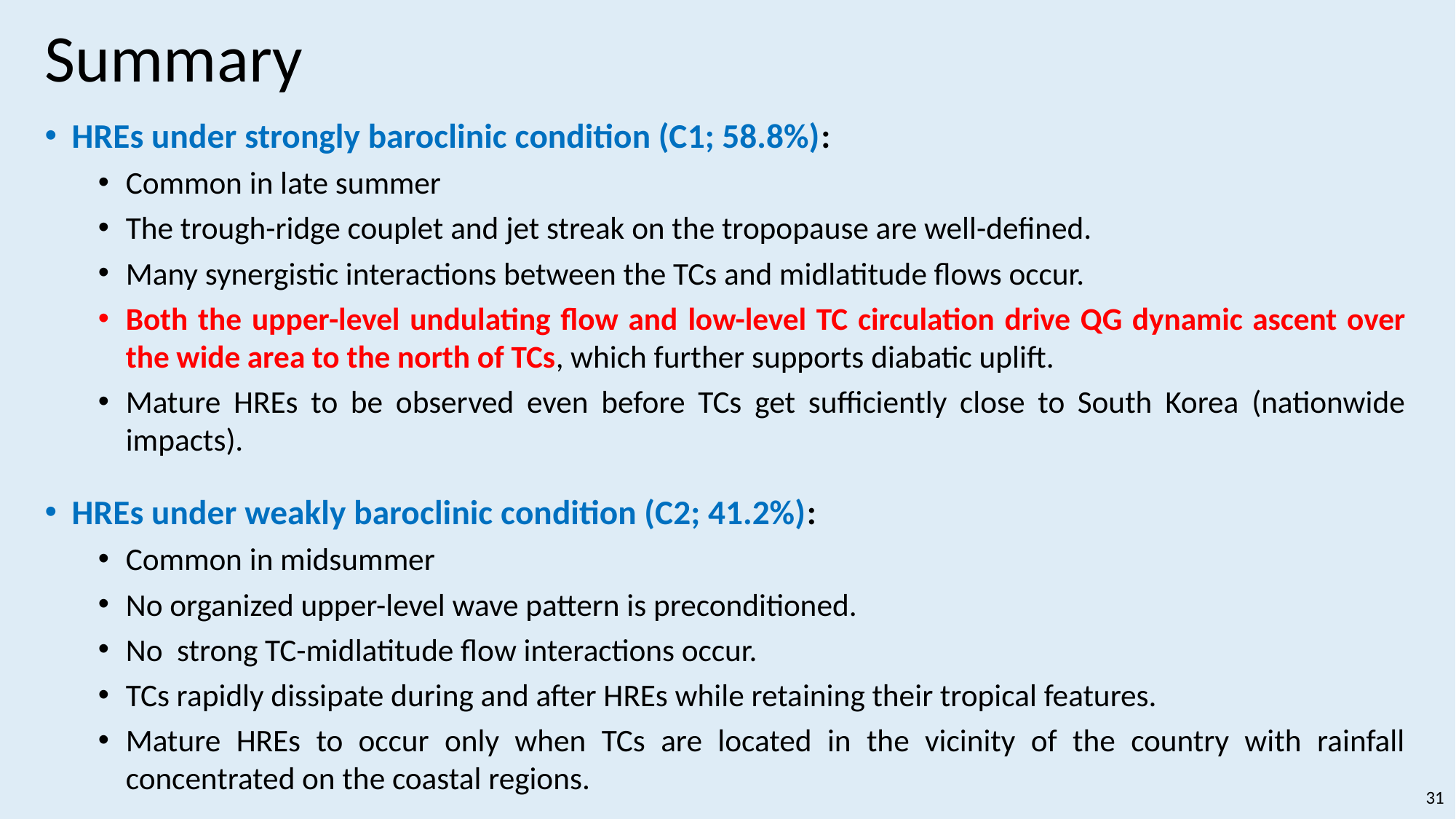

# Summary
HREs under strongly baroclinic condition (C1; 58.8%):
Common in late summer
The trough-ridge couplet and jet streak on the tropopause are well-defined.
Many synergistic interactions between the TCs and midlatitude flows occur.
Both the upper-level undulating flow and low-level TC circulation drive QG dynamic ascent over the wide area to the north of TCs, which further supports diabatic uplift.
Mature HREs to be observed even before TCs get sufficiently close to South Korea (nationwide impacts).
HREs under weakly baroclinic condition (C2; 41.2%):
Common in midsummer
No organized upper-level wave pattern is preconditioned.
No  strong TC-midlatitude flow interactions occur.
TCs rapidly dissipate during and after HREs while retaining their tropical features.
Mature HREs to occur only when TCs are located in the vicinity of the country with rainfall concentrated on the coastal regions.
31